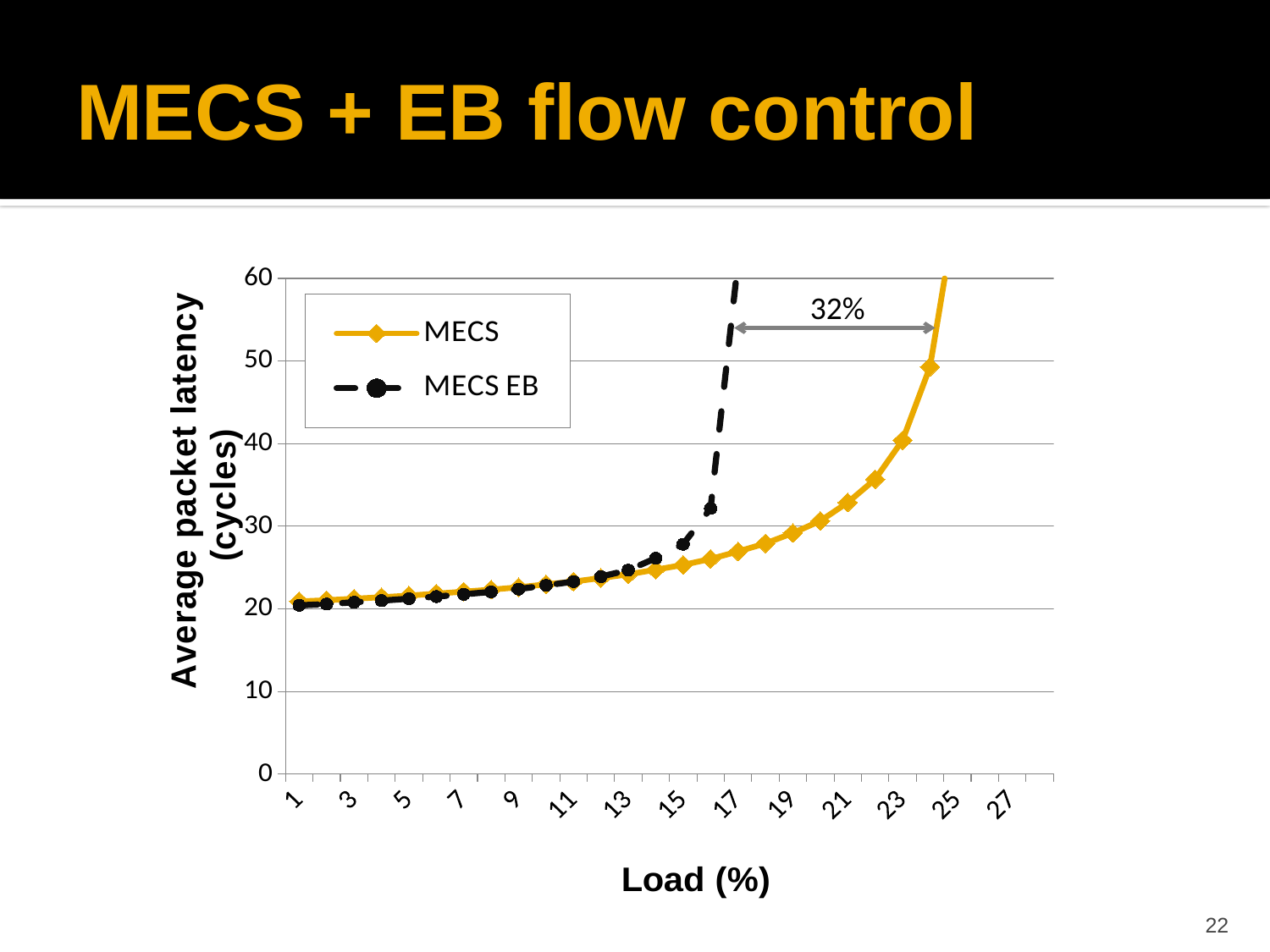

# MECS + EB flow control

### Chart

| Category | MECS | MECS EB |
|---|---|---|
32%
22